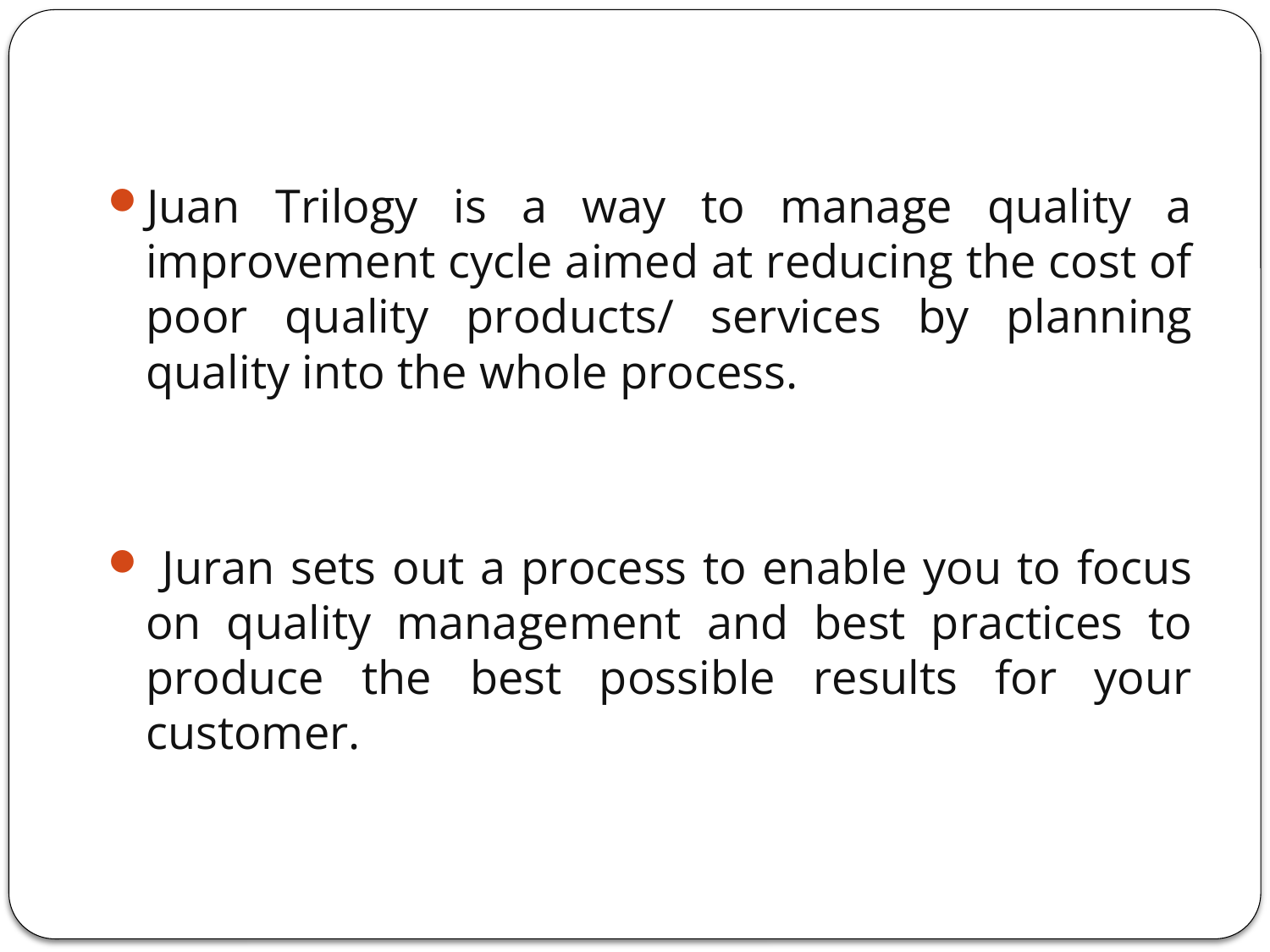

Juan Trilogy is a way to manage quality a improvement cycle aimed at reducing the cost of poor quality products/ services by planning quality into the whole process.

 Juran sets out a process to enable you to focus on quality management and best practices to produce the best possible results for your customer.